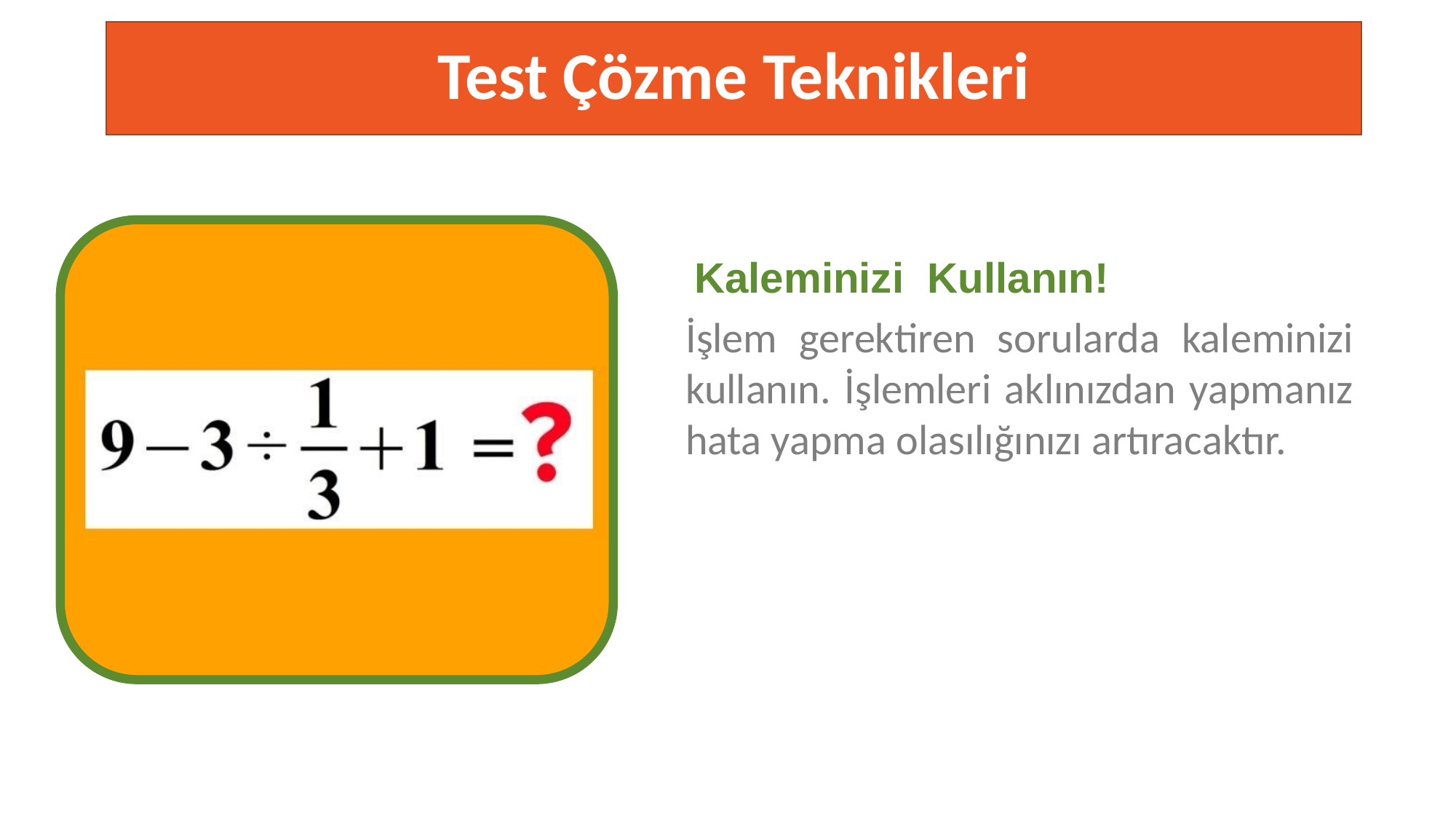

# Test Çözme Teknikleri

Kaleminizi  Kullanın!
İşlem gerektiren sorularda kaleminizi kullanın. İşlemleri aklınızdan yapmanız hata yapma olasılığınızı artıracaktır.
TESTING